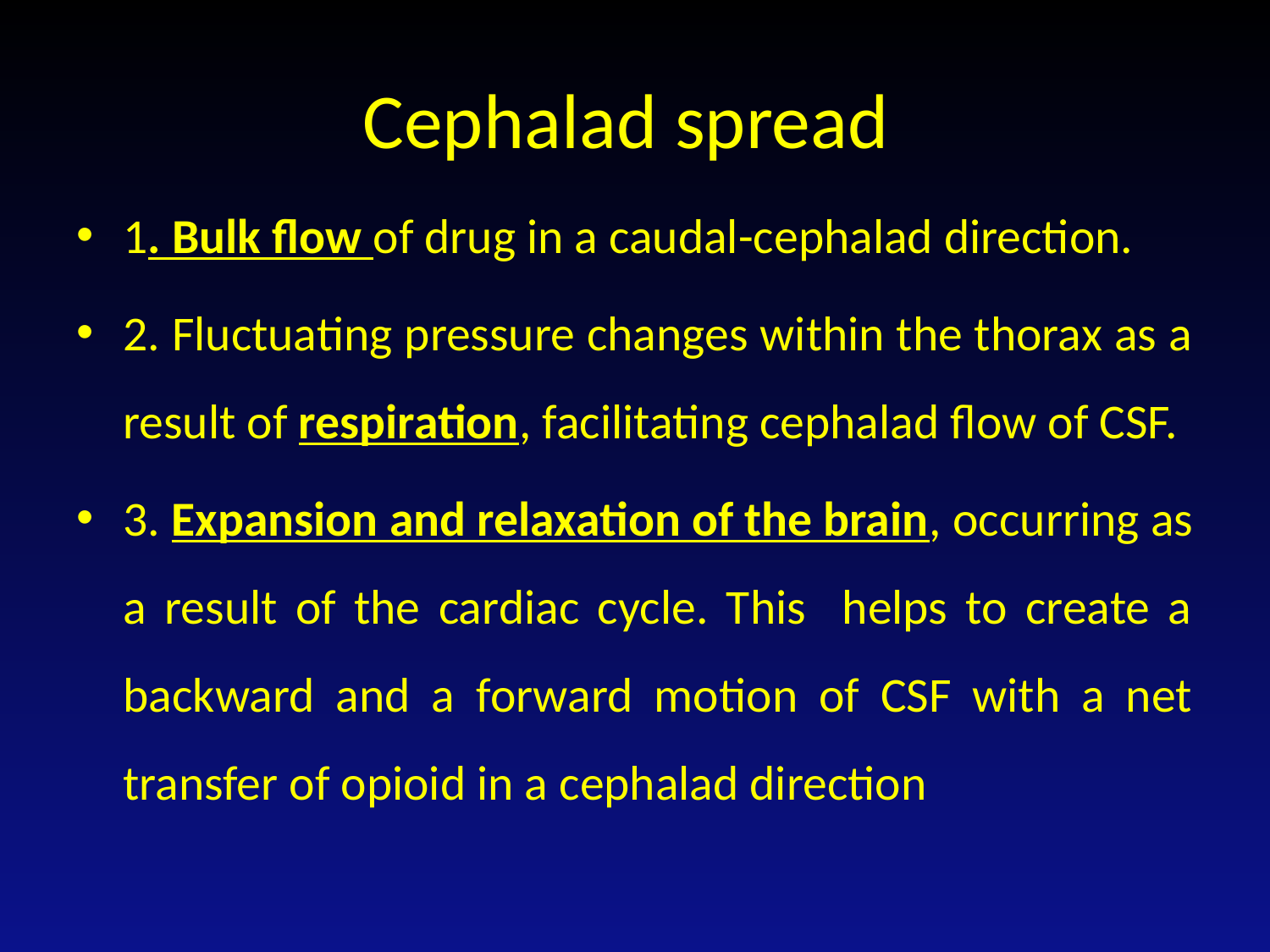

# Cephalad spread
1. Bulk flow of drug in a caudal-cephalad direction.
2. Fluctuating pressure changes within the thorax as a result of respiration, facilitating cephalad flow of CSF.
3. Expansion and relaxation of the brain, occurring as a result of the cardiac cycle. This  helps to create a backward and a forward motion of CSF with a net transfer of opioid in a cephalad direction